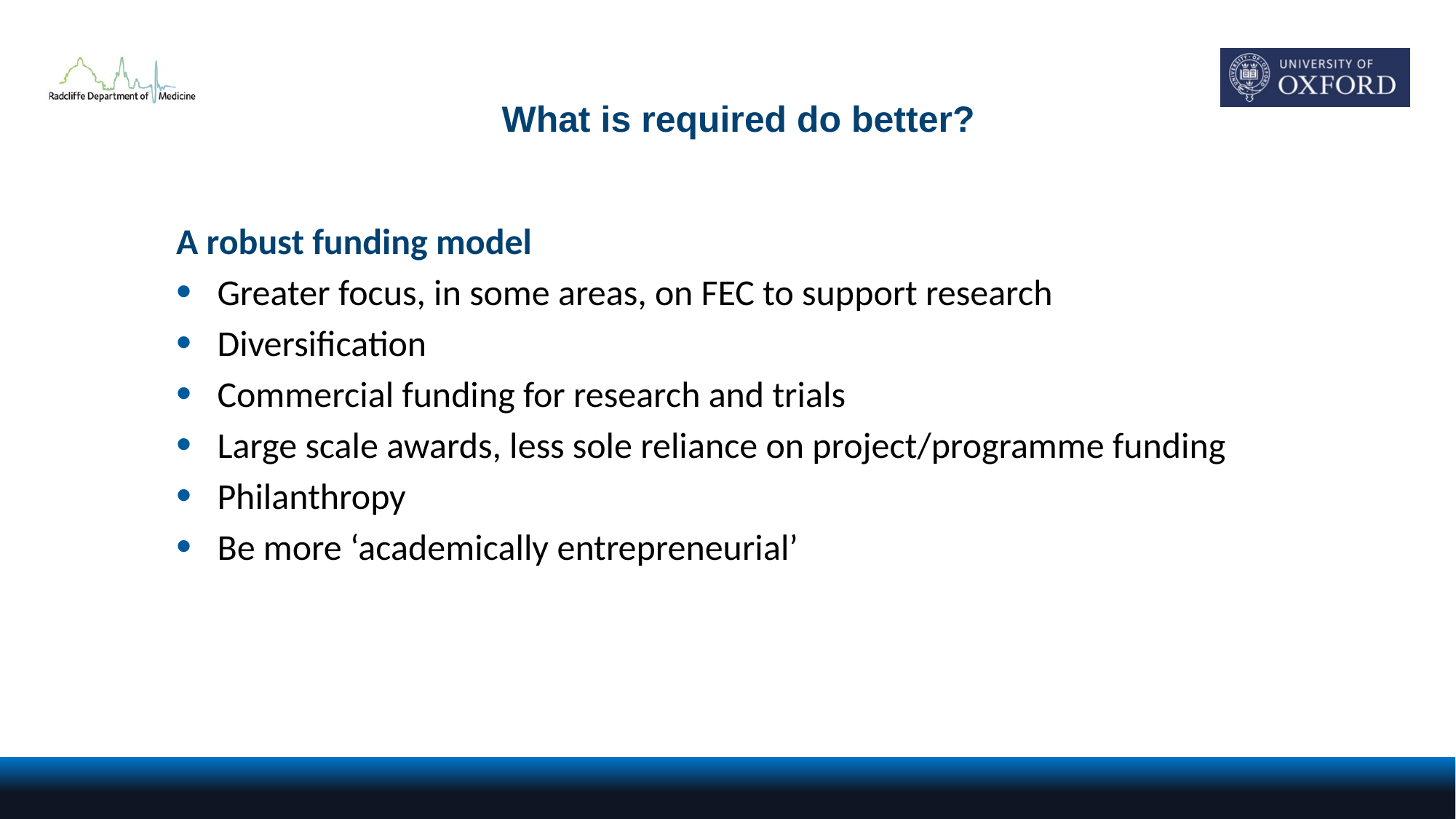

What is required do better?
A robust funding model
Greater focus, in some areas, on FEC to support research
Diversification
Commercial funding for research and trials
Large scale awards, less sole reliance on project/programme funding
Philanthropy
Be more ‘academically entrepreneurial’